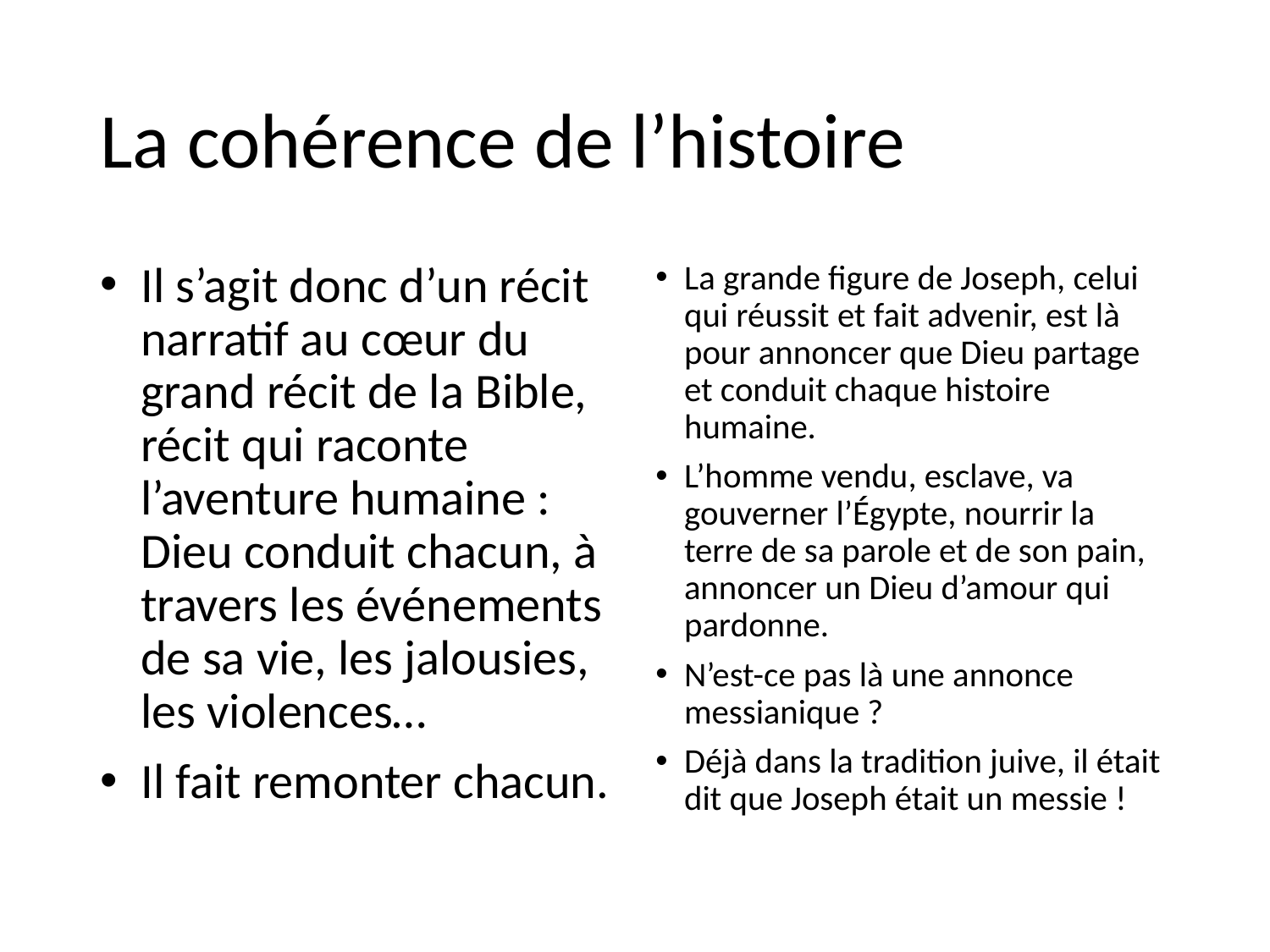

# La cohérence de l’histoire
Il s’agit donc d’un récit narratif au cœur du grand récit de la Bible, récit qui raconte l’aventure humaine : Dieu conduit chacun, à travers les événements de sa vie, les jalousies, les violences…
Il fait remonter chacun.
La grande figure de Joseph, celui qui réussit et fait advenir, est là pour annoncer que Dieu partage et conduit chaque histoire humaine.
L’homme vendu, esclave, va gouverner l’Égypte, nourrir la terre de sa parole et de son pain, annoncer un Dieu d’amour qui pardonne.
N’est-ce pas là une annonce messianique ?
Déjà dans la tradition juive, il était dit que Joseph était un messie !